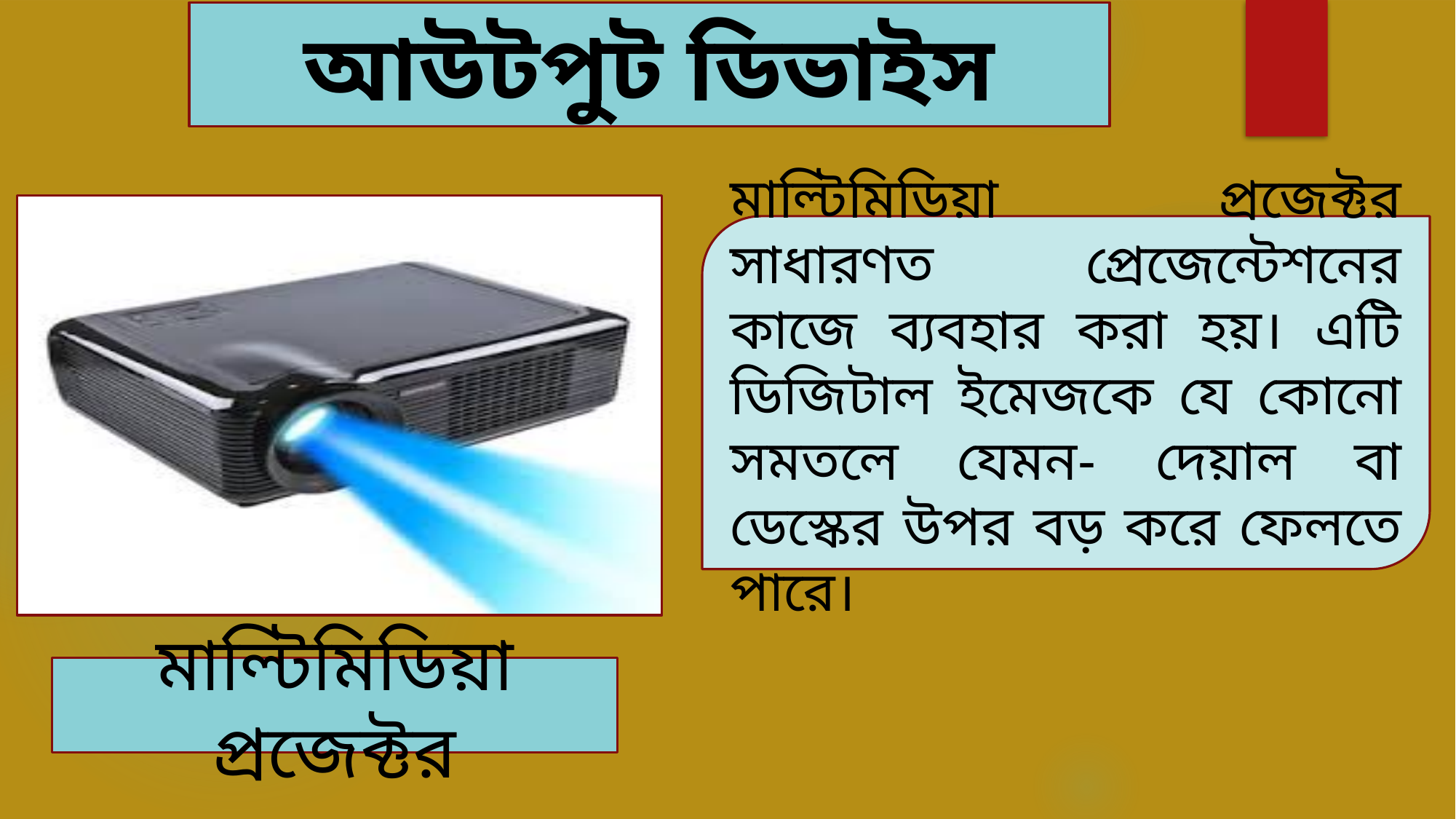

আউটপুট ডিভাইস

মাল্টিমিডিয়া প্রজেক্টর সাধারণত প্রেজেন্টেশনের কাজে ব্যবহার করা হয়। এটি ডিজিটাল ইমেজকে যে কোনো সমতলে যেমন- দেয়াল বা ডেস্কের উপর বড় করে ফেলতে পারে।
মাল্টিমিডিয়া প্রজেক্টর